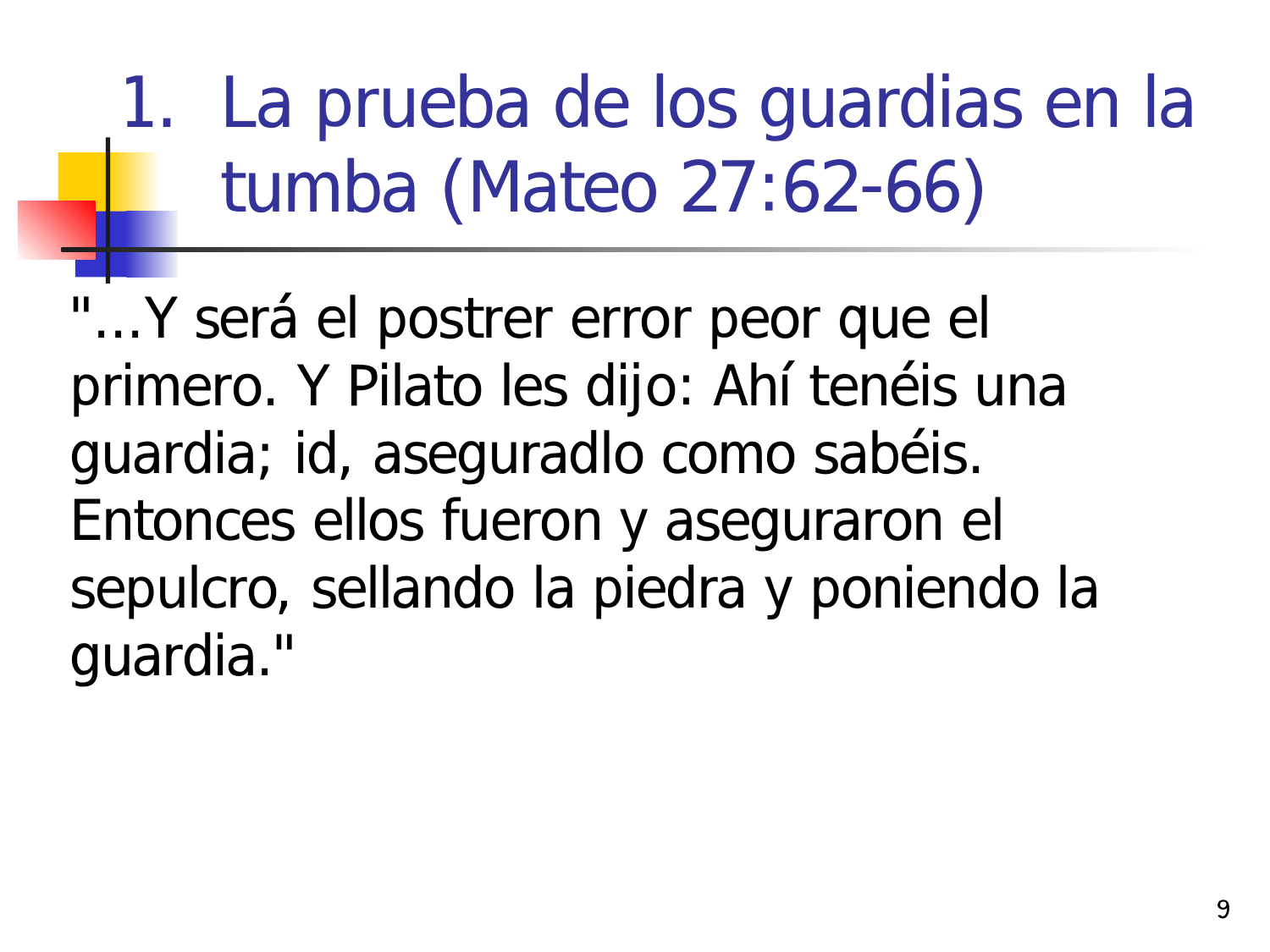

# La prueba de los guardias en la tumba (Mateo 27:62-66)
	"...Y será el postrer error peor que el primero. Y Pilato les dijo: Ahí tenéis una guardia; id, aseguradlo como sabéis. Entonces ellos fueron y aseguraron el sepulcro, sellando la piedra y poniendo la guardia."
9